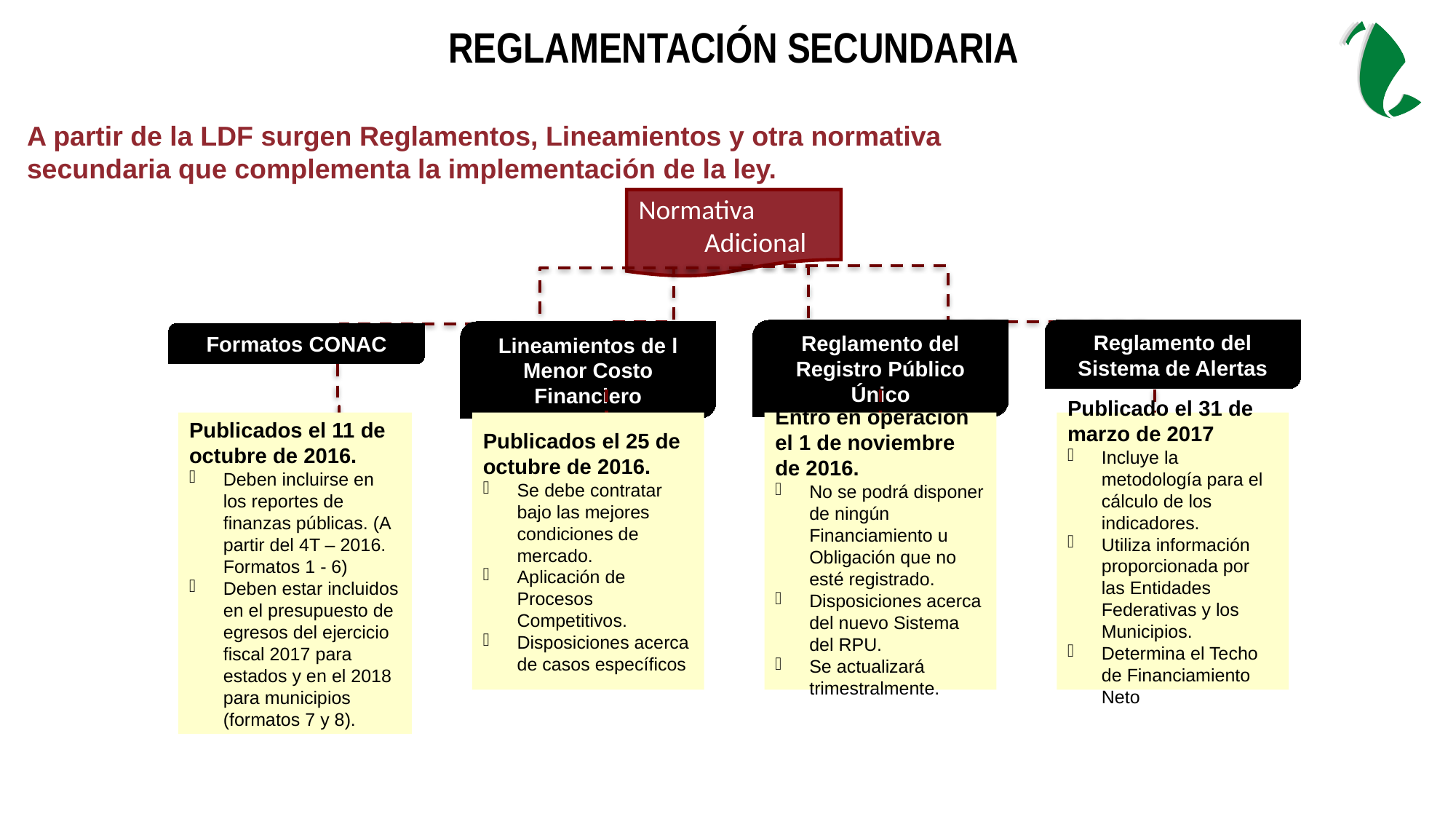

Reglamentación secundaria
A partir de la LDF surgen Reglamentos, Lineamientos y otra normativa secundaria que complementa la implementación de la ley.
Normativa                    Adicional
Reglamento del Registro Público Único
Reglamento del Sistema de Alertas
Lineamientos de l Menor Costo Financiero
Formatos CONAC
Publicados el 11 de octubre de 2016.
Deben incluirse en los reportes de finanzas públicas. (A partir del 4T – 2016. Formatos 1 - 6)
Deben estar incluidos en el presupuesto de egresos del ejercicio fiscal 2017 para estados y en el 2018 para municipios (formatos 7 y 8).
Publicados el 25 de octubre de 2016.
Se debe contratar bajo las mejores condiciones de mercado.
Aplicación de Procesos Competitivos.
Disposiciones acerca de casos específicos
Entró en operación el 1 de noviembre de 2016.
No se podrá disponer de ningún Financiamiento u Obligación que no esté registrado.
Disposiciones acerca del nuevo Sistema del RPU.
Se actualizará trimestralmente.
Publicado el 31 de marzo de 2017
Incluye la metodología para el cálculo de los indicadores.
Utiliza información proporcionada por las Entidades Federativas y los Municipios.
Determina el Techo de Financiamiento Neto